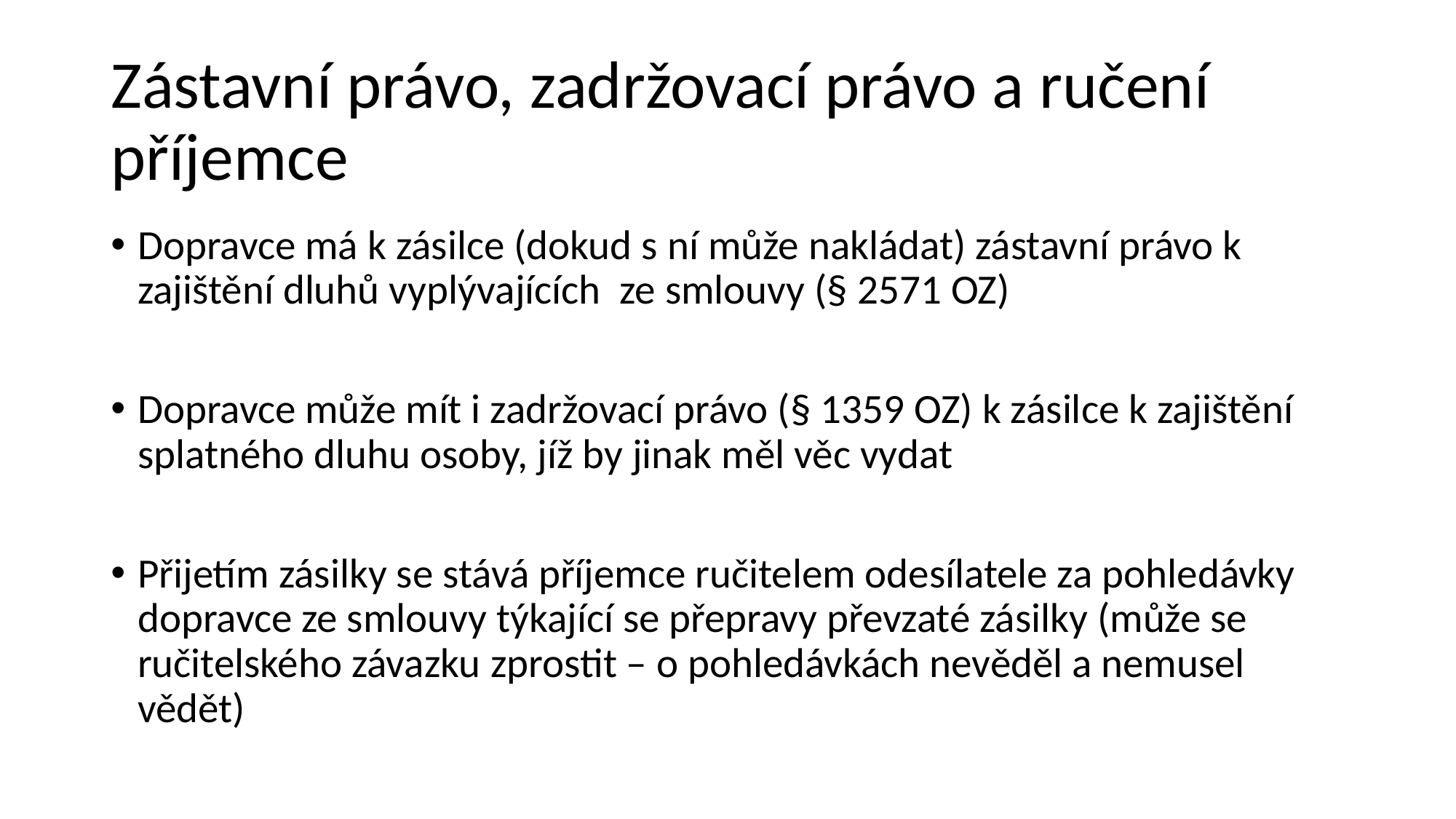

# Zástavní právo, zadržovací právo a ručení příjemce
Dopravce má k zásilce (dokud s ní může nakládat) zástavní právo k zajištění dluhů vyplývajících  ze smlouvy (§ 2571 OZ)

Dopravce může mít i zadržovací právo (§ 1359 OZ) k zásilce k zajištění splatného dluhu osoby, jíž by jinak měl věc vydat

Přijetím zásilky se stává příjemce ručitelem odesílatele za pohledávky dopravce ze smlouvy týkající se přepravy převzaté zásilky (může se ručitelského závazku zprostit – o pohledávkách nevěděl a nemusel vědět)